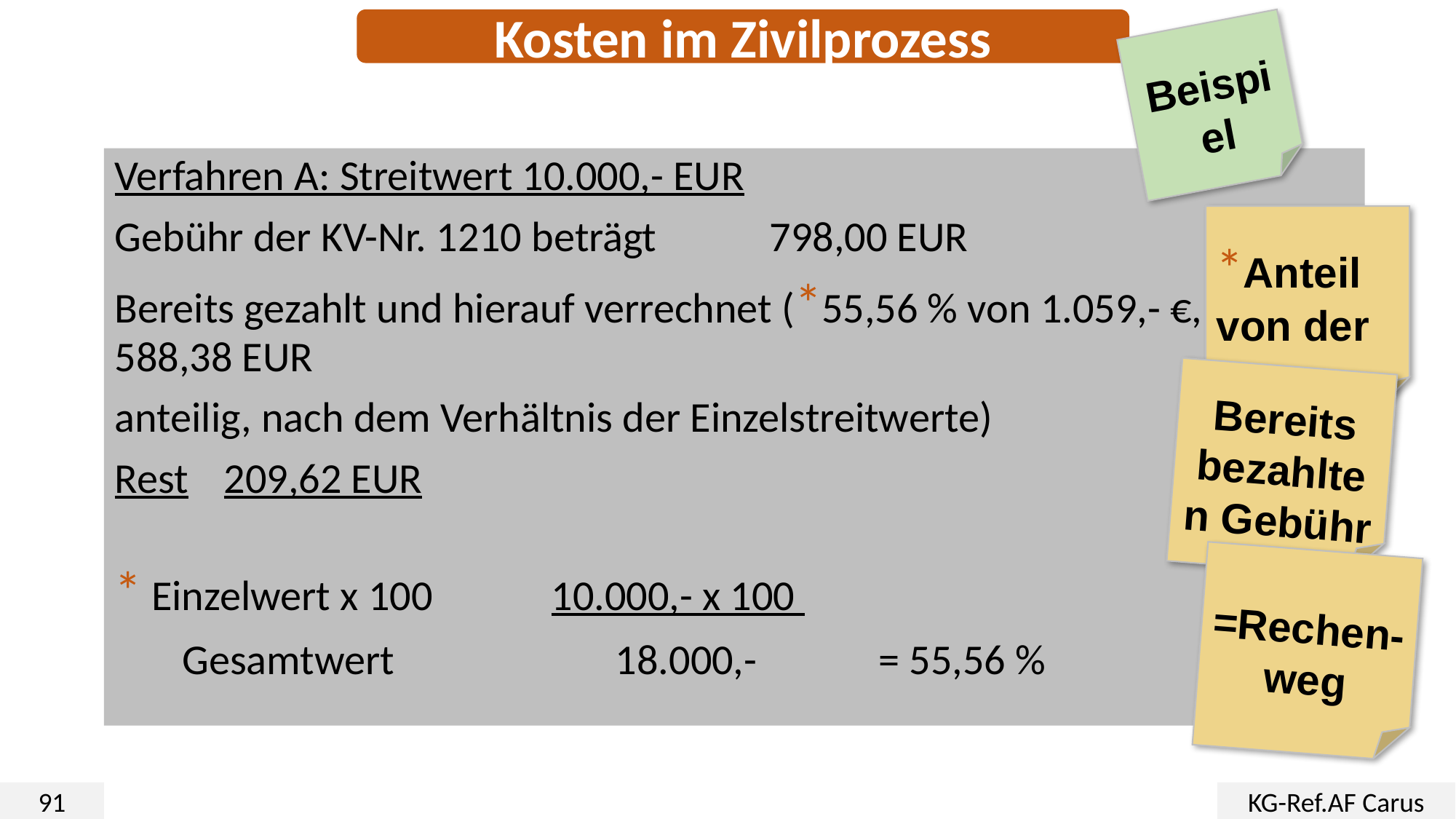

Kosten im Zivilprozess

Beispiel
Verfahren A: Streitwert 10.000,- EUR
Gebühr der KV-Nr. 1210 beträgt 	798,00 EUR
Bereits gezahlt und hierauf verrechnet (*55,56 % von 1.059,- €, 	588,38 EUR
anteilig, nach dem Verhältnis der Einzelstreitwerte)
Rest	209,62 EUR
* Einzelwert x 100  	10.000,- x 100
       Gesamtwert 	                  18.000,-  	= 55,56 %

*Anteil von der

Bereits bezahlten Gebühr

=Rechen-
weg
91
KG-Ref.AF Carus